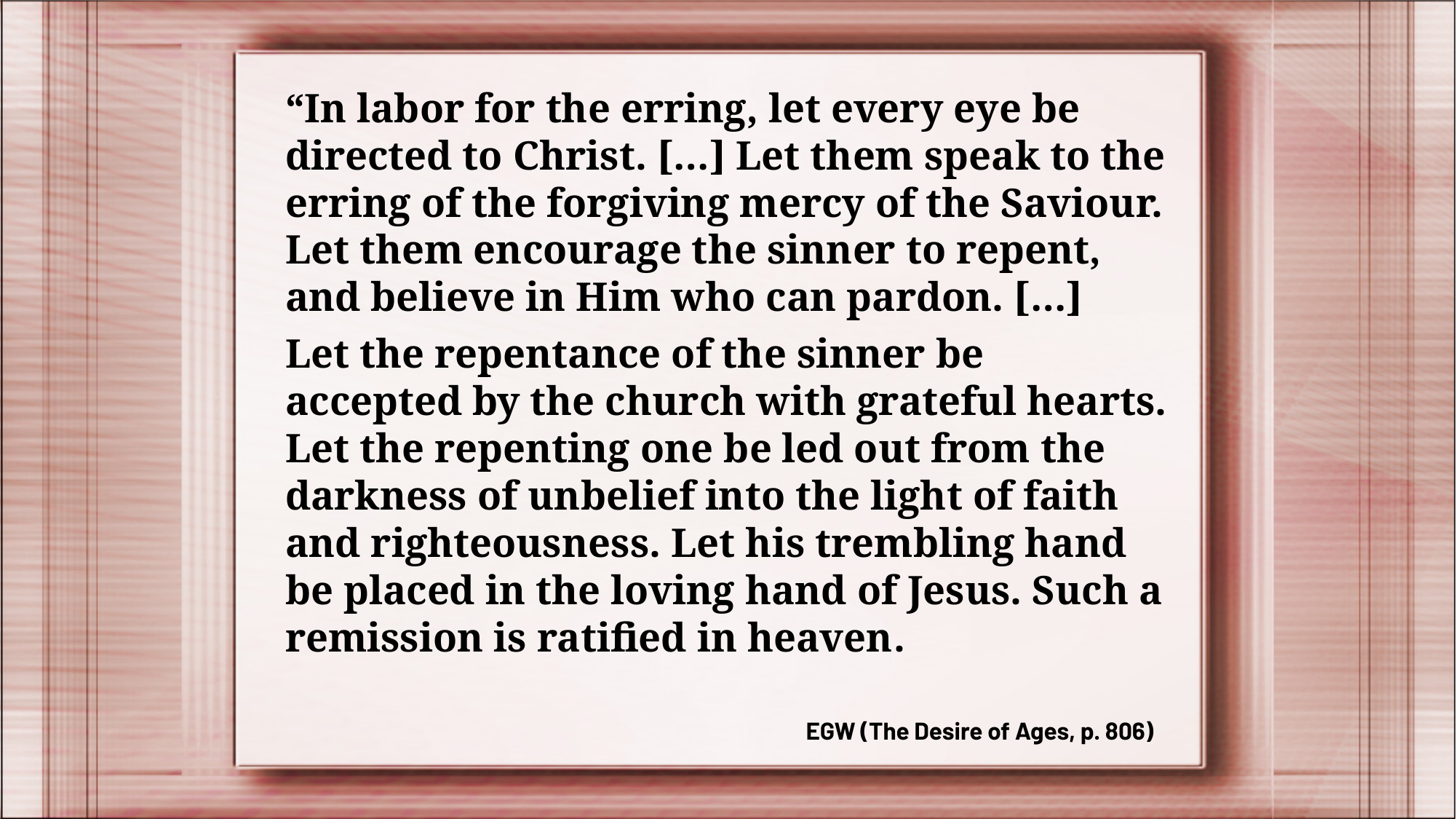

“In labor for the erring, let every eye be directed to Christ. […] Let them speak to the erring of the forgiving mercy of the Saviour. Let them encourage the sinner to repent, and believe in Him who can pardon. […]
Let the repentance of the sinner be accepted by the church with grateful hearts. Let the repenting one be led out from the darkness of unbelief into the light of faith and righteousness. Let his trembling hand be placed in the loving hand of Jesus. Such a remission is ratified in heaven.
EGW (The Desire of Ages, p. 806)